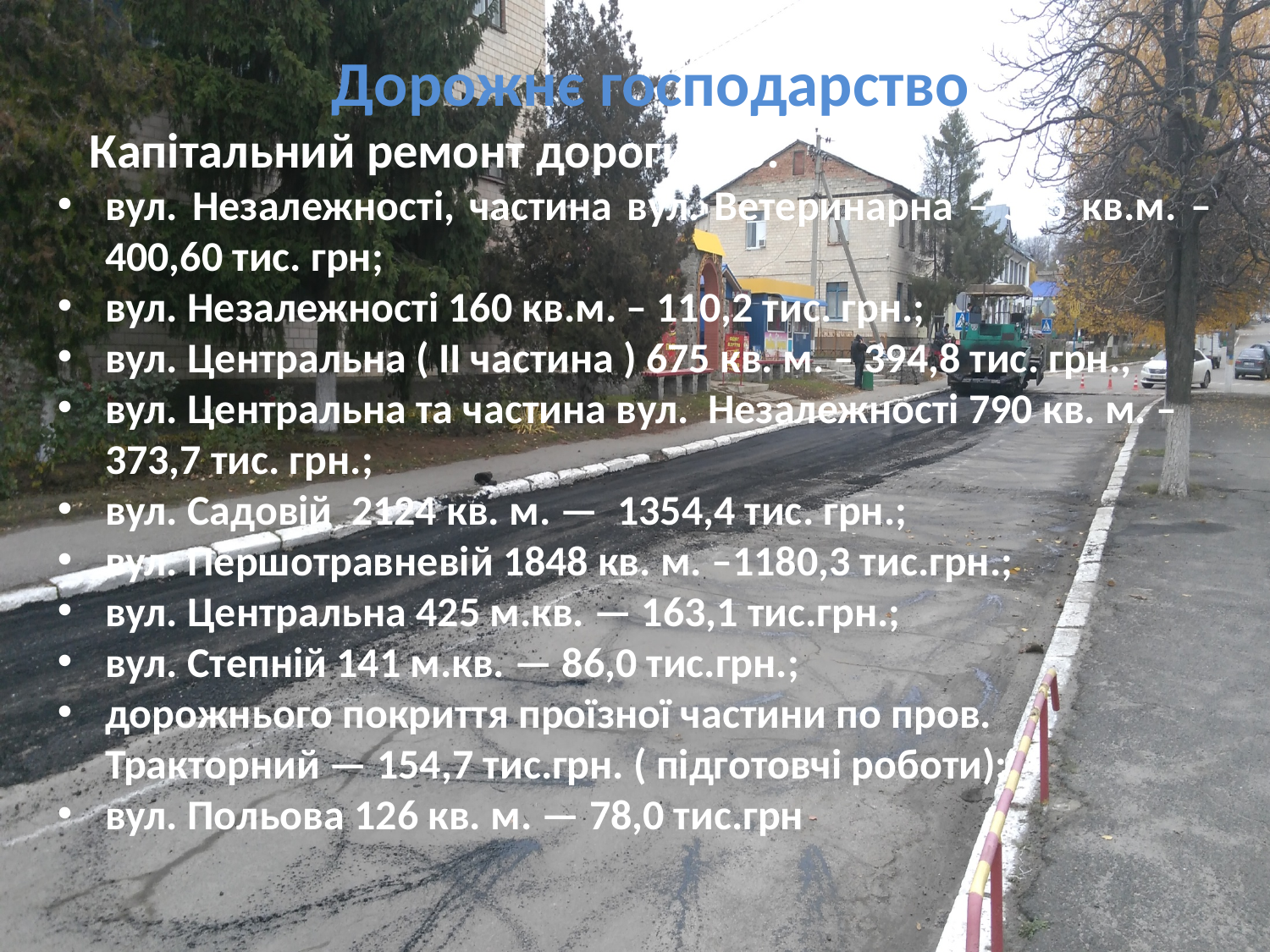

Дорожнє господарство
Капітальний ремонт дороги: по:
вул. Незалежності, частина вул. Ветеринарна – 555 кв.м. – 400,60 тис. грн;
вул. Незалежності 160 кв.м. – 110,2 тис. грн.;
вул. Центральна ( ІІ частина ) 675 кв. м. – 394,8 тис. грн.,
вул. Центральна та частина вул.  Незалежності 790 кв. м. – 373,7 тис. грн.;
вул. Садовій  2124 кв. м. —  1354,4 тис. грн.;
вул. Першотравневій 1848 кв. м. –1180,3 тис.грн.;
вул. Центральна 425 м.кв. — 163,1 тис.грн.;
вул. Степній 141 м.кв. — 86,0 тис.грн.;
дорожнього покриття проїзної частини по пров. Тракторний — 154,7 тис.грн. ( підготовчі роботи);
вул. Польова 126 кв. м. — 78,0 тис.грн